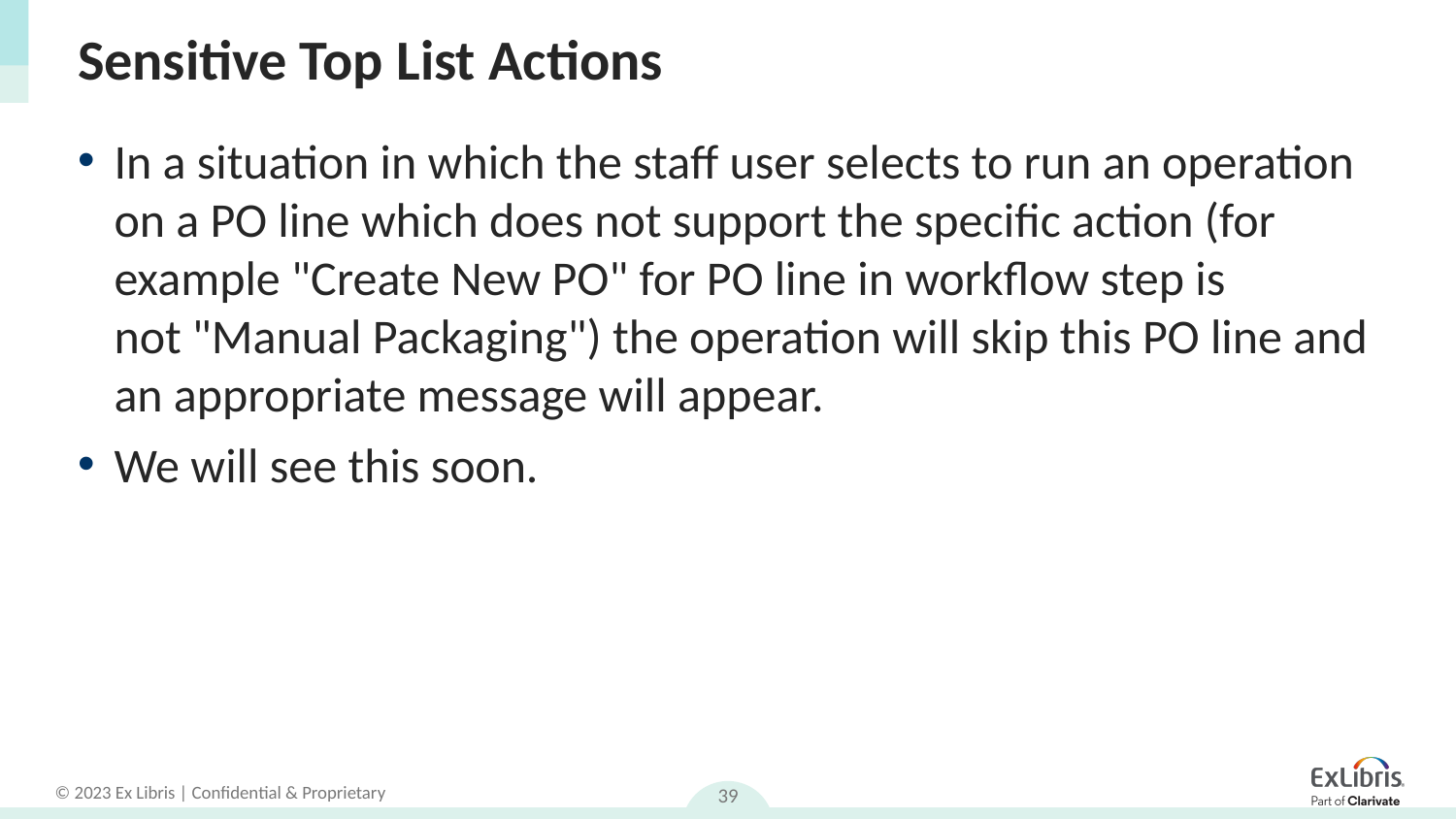

# Sensitive Top List Actions
In a situation in which the staff user selects to run an operation on a PO line which does not support the specific action (for example "Create New PO" for PO line in workflow step is not "Manual Packaging") the operation will skip this PO line and an appropriate message will appear.
We will see this soon.
39